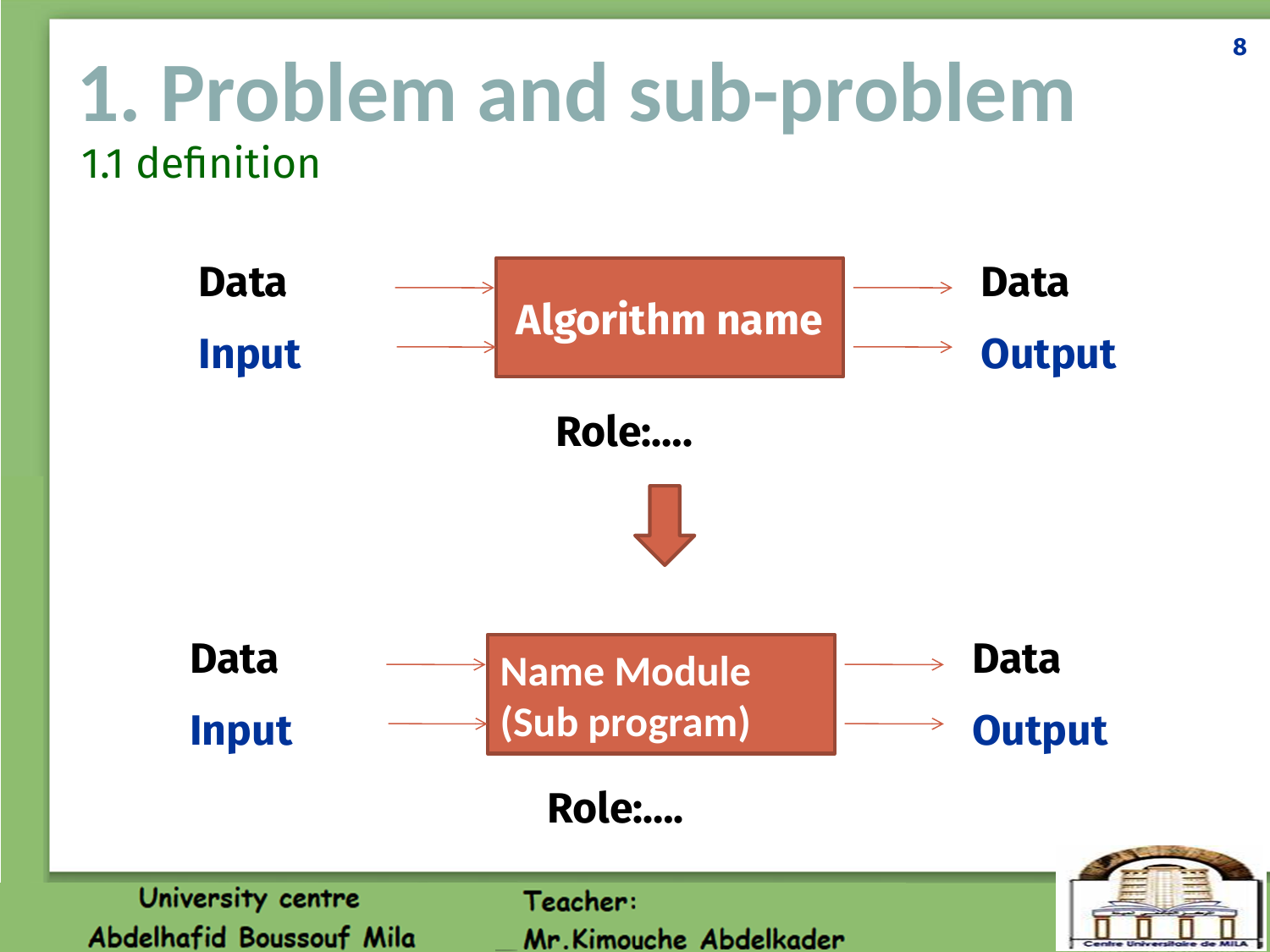

8
# 1. Problem and sub-problem
1.1 definition
Data
Input
Data
Output
Algorithm name
Role:….

Data
Input
Data
Output
Name Module
(Sub program)
Role:….